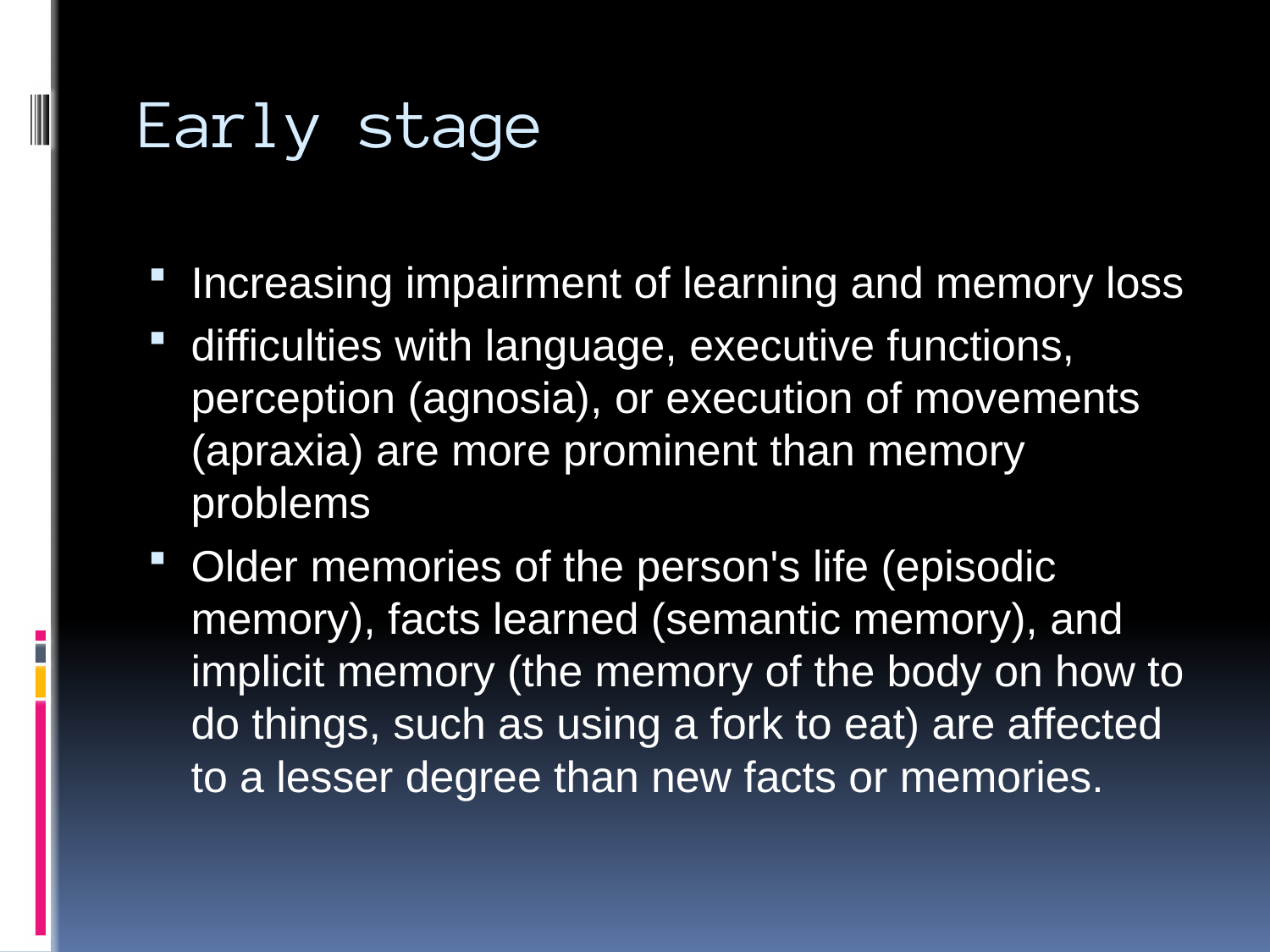

# Early stage
Increasing impairment of learning and memory loss
difficulties with language, executive functions, perception (agnosia), or execution of movements (apraxia) are more prominent than memory problems
Older memories of the person's life (episodic memory), facts learned (semantic memory), and implicit memory (the memory of the body on how to do things, such as using a fork to eat) are affected to a lesser degree than new facts or memories.